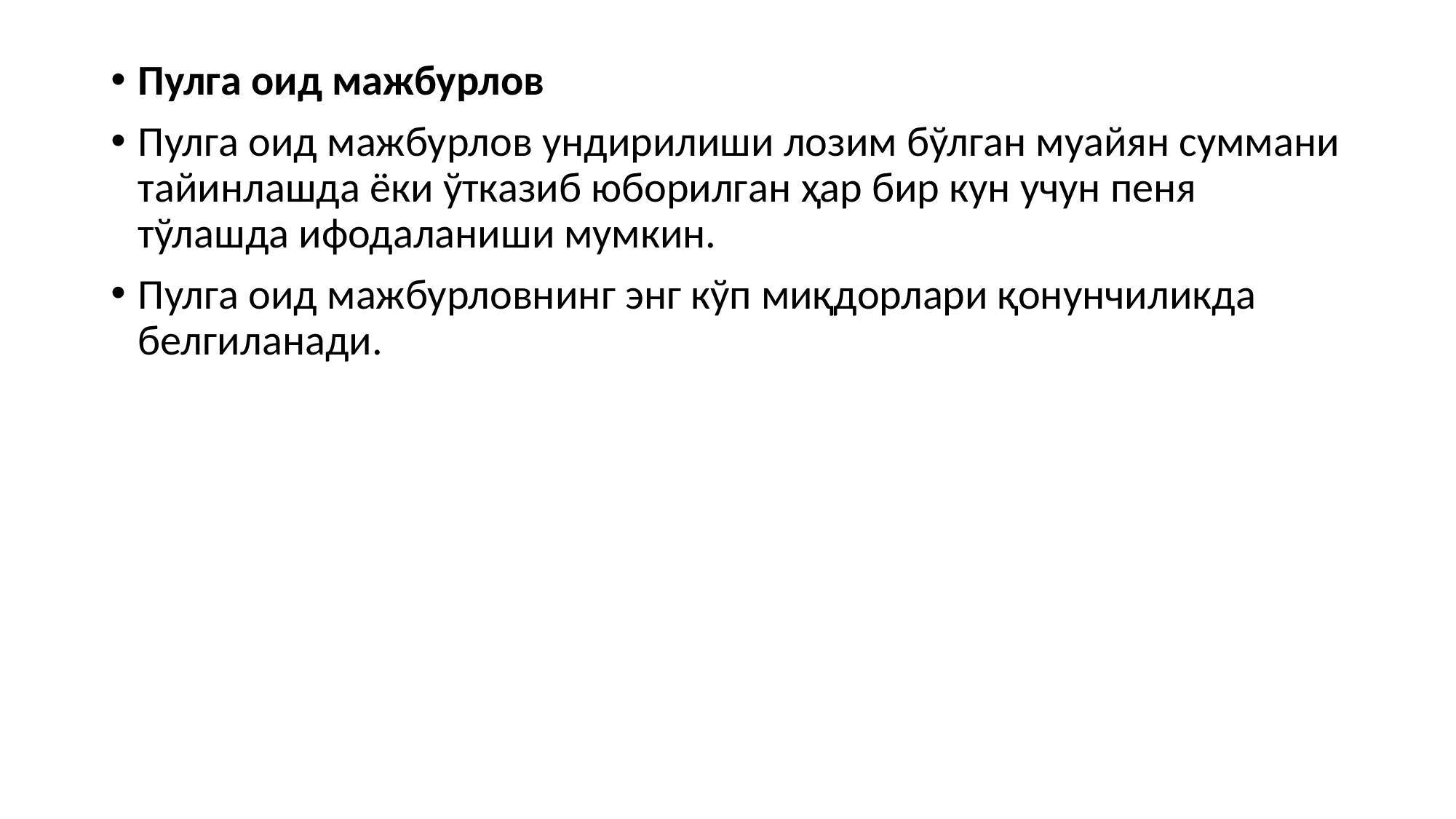

Пулга оид мажбурлов
Пулга оид мажбурлов ундирилиши лозим бўлган муайян суммани тайинлашда ёки ўтказиб юборилган ҳар бир кун учун пеня тўлашда ифодаланиши мумкин.
Пулга оид мажбурловнинг энг кўп миқдорлари қонунчиликда белгиланади.